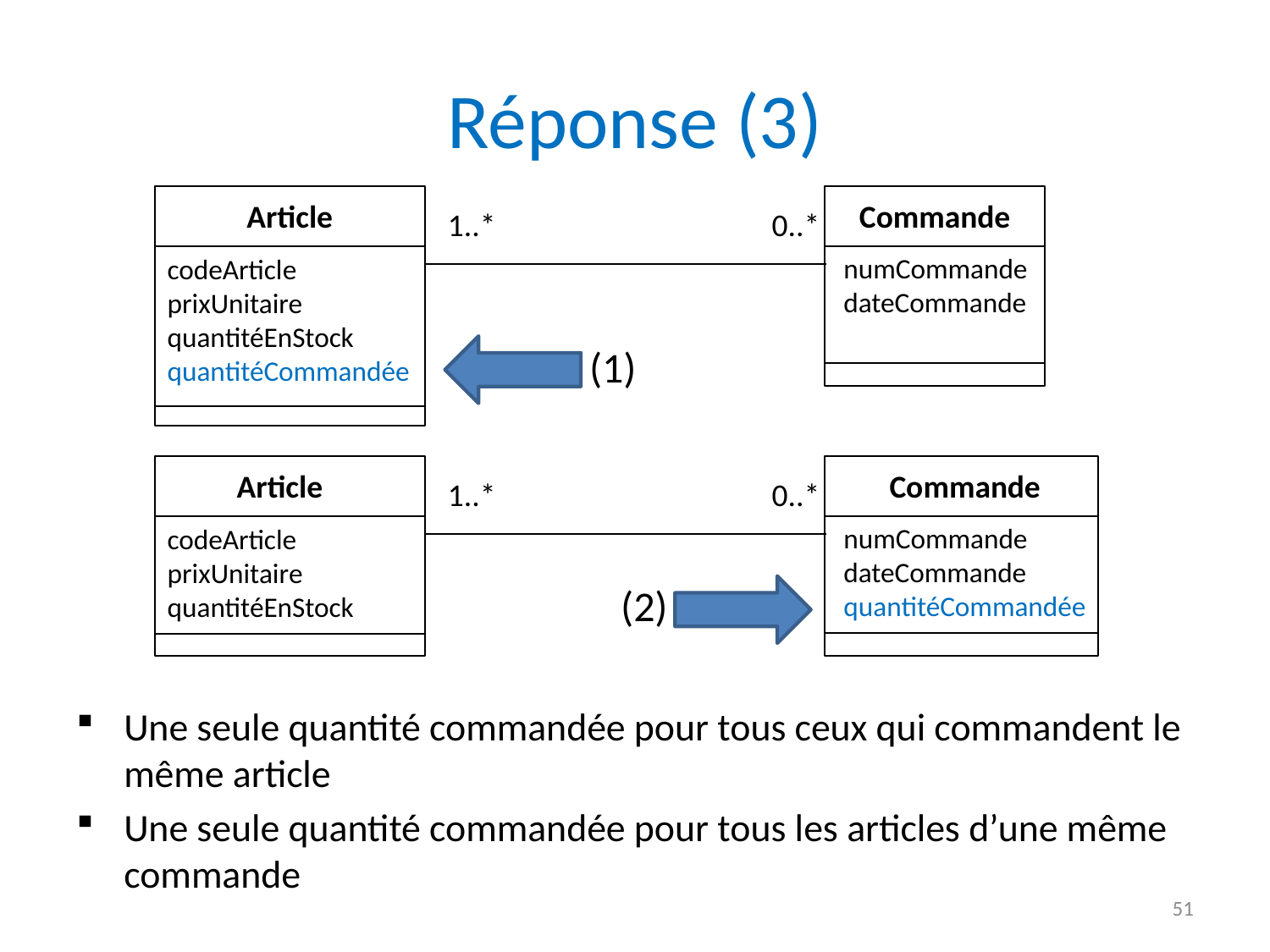

# Réponse (3)

Commande
Article
1..*
0..*
numCommande
dateCommande
codeArticle
prixUnitaire
quantitéEnStock
quantitéCommandée

(1)

Commande
Article
1..*
0..*
numCommande
dateCommande
quantitéCommandée
codeArticle
prixUnitaire
quantitéEnStock
(2)

Une seule quantité commandée pour tous ceux qui commandent le même article
Une seule quantité commandée pour tous les articles d’une même commande
51